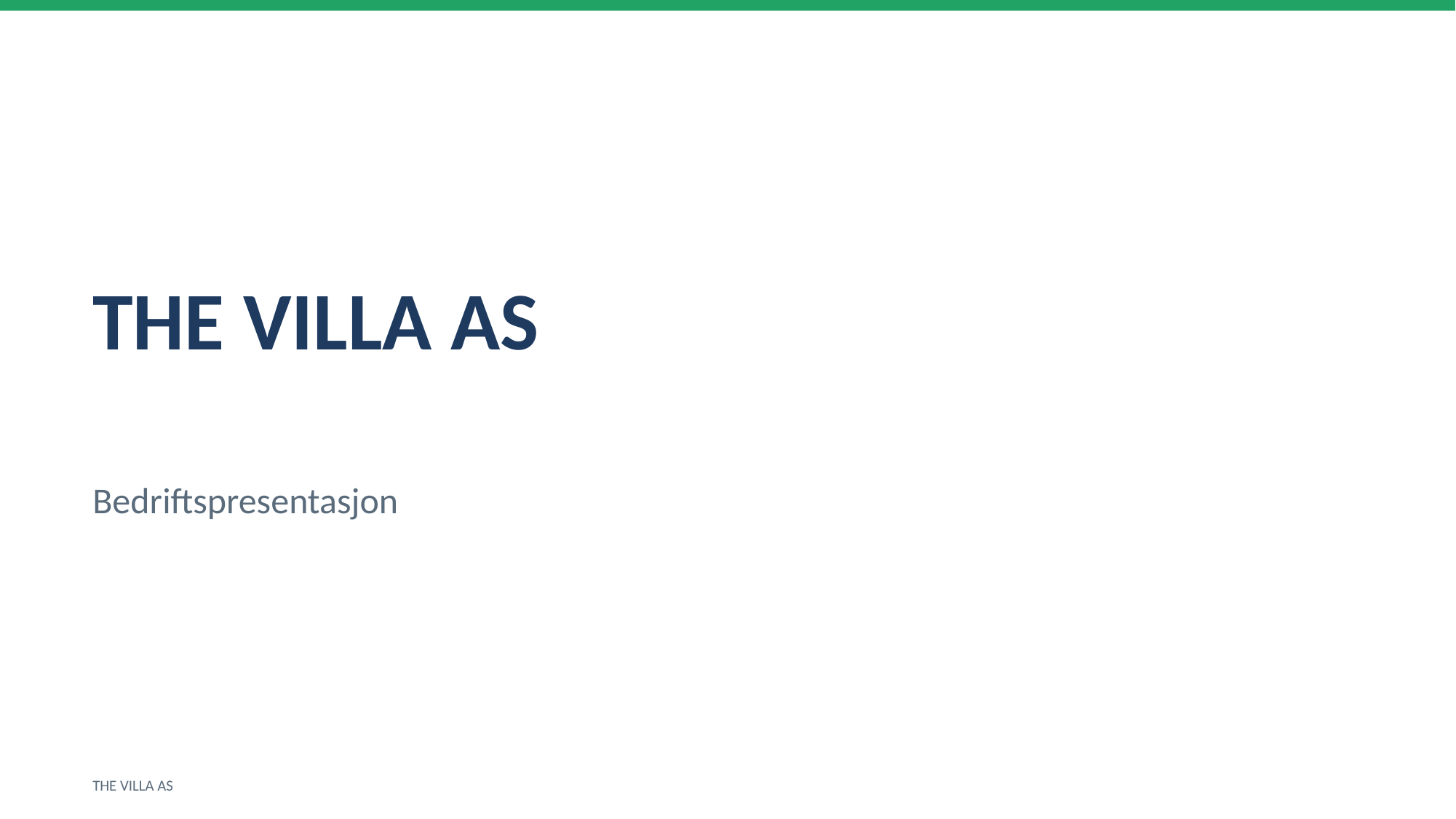

THE VILLA AS
Bedriftspresentasjon
THE VILLA AS